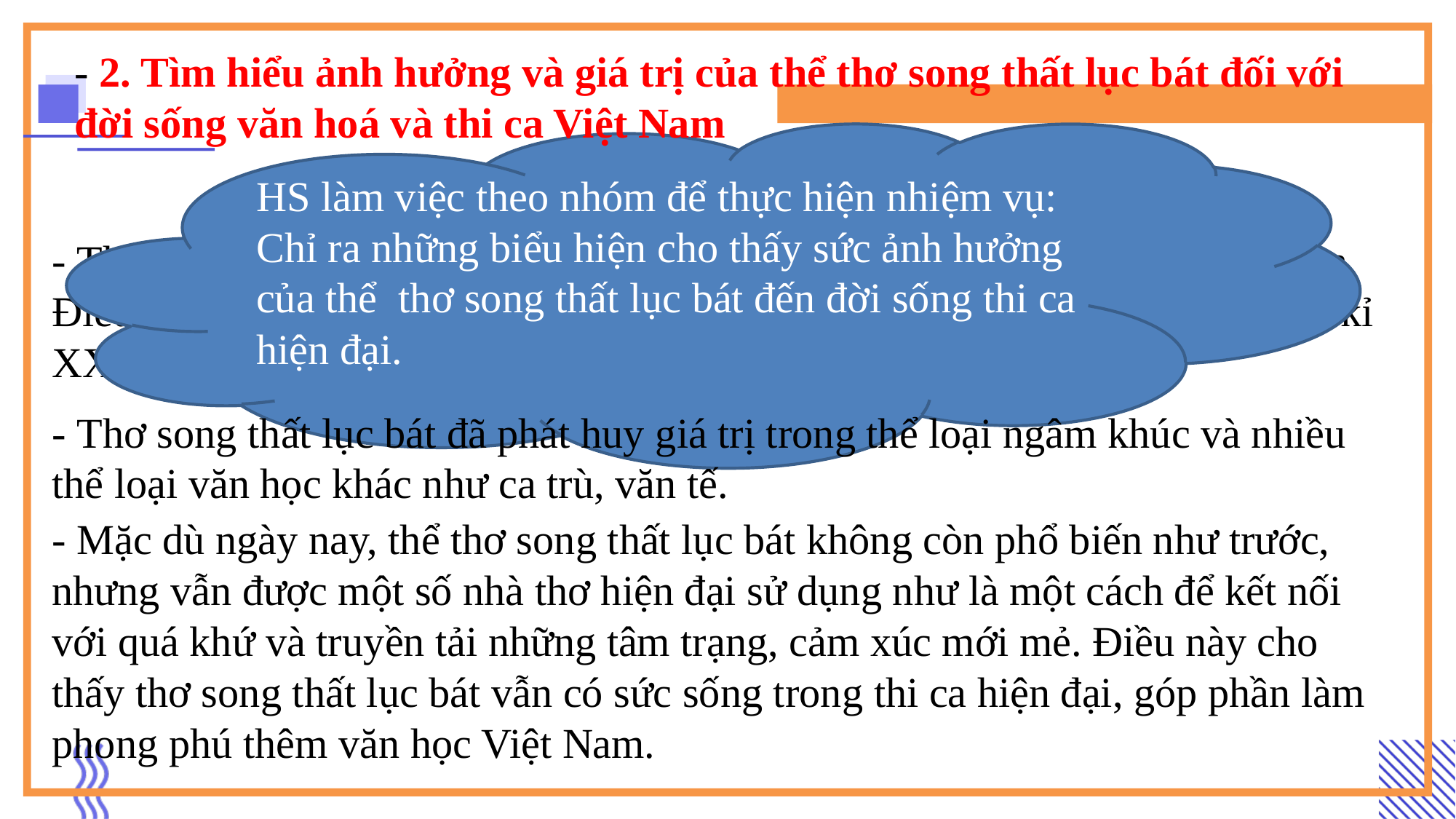

- 2. Tìm hiểu ảnh hưởng và giá trị của thể thơ song thất lục bát đối với đời sống văn hoá và thi ca Việt Nam
HS làm việc theo nhóm để thực hiện nhiệm vụ: Chỉ ra những biểu hiện cho thấy sức ảnh hưởng của thể  thơ song thất lục bát đến đời sống thi ca hiện đại.

- Thể thơ song thất lục bát ảnh hưởng sâu sắc đến đời sống văn hoá và thi ca. Điều này thể hiện qua việc nhiều nhà thơ từ thế kỉ XVIII - XIX đến đầu thế kỉ XX tiếp tục sử dụng thể thơ này trong sáng tác.
- Thơ song thất lục bát đã phát huy giá trị trong thể loại ngâm khúc và nhiều thể loại văn học khác như ca trù, văn tế.
- Mặc dù ngày nay, thể thơ song thất lục bát không còn phổ biến như trước, nhưng vẫn được một số nhà thơ hiện đại sử dụng như là một cách để kết nối với quá khứ và truyền tải những tâm trạng, cảm xúc mới mẻ. Điều này cho thấy thơ song thất lục bát vẫn có sức sống trong thi ca hiện đại, góp phần làm phong phú thêm văn học Việt Nam.